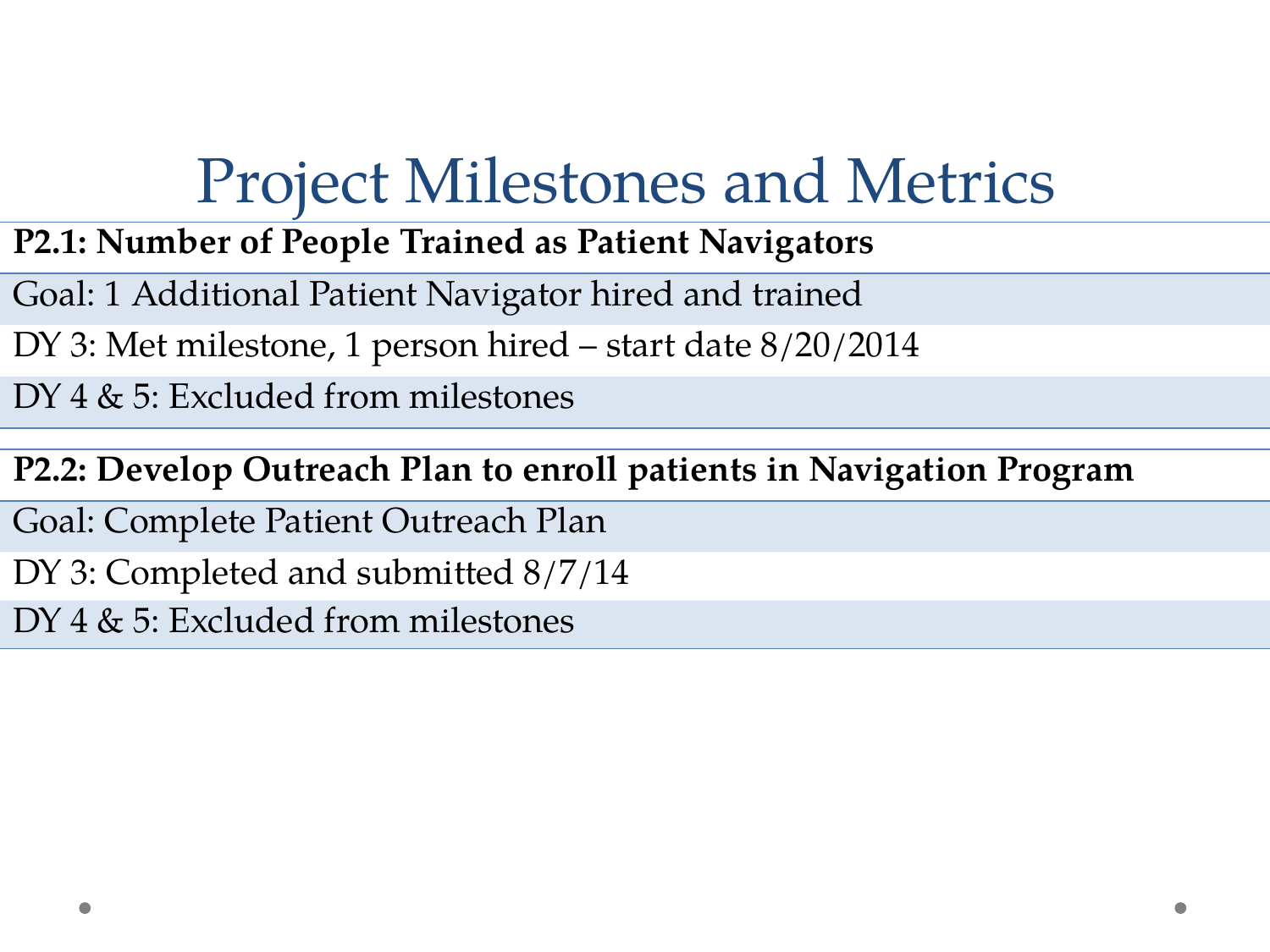

# Project Milestones and Metrics
| P2.1: Number of People Trained as Patient Navigators |
| --- |
| Goal: 1 Additional Patient Navigator hired and trained |
| DY 3: Met milestone, 1 person hired – start date 8/20/2014 |
| DY 4 & 5: Excluded from milestones |
| P2.2: Develop Outreach Plan to enroll patients in Navigation Program |
| --- |
| Goal: Complete Patient Outreach Plan |
| DY 3: Completed and submitted 8/7/14 |
| DY 4 & 5: Excluded from milestones |